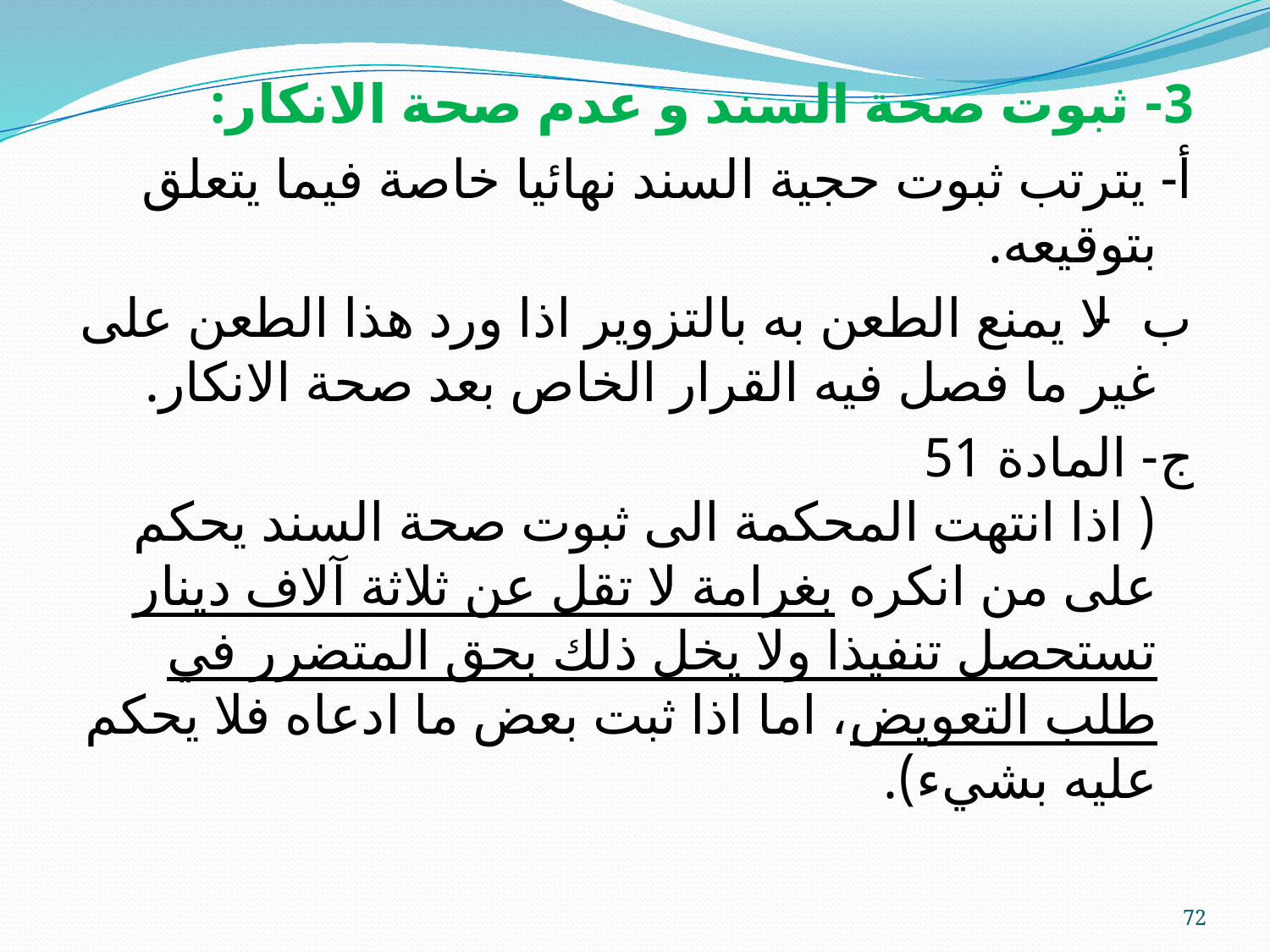

3- ثبوت صحة السند و عدم صحة الانكار:
أ- يترتب ثبوت حجية السند نهائيا خاصة فيما يتعلق بتوقيعه.
ب- لا يمنع الطعن به بالتزوير اذا ورد هذا الطعن على غير ما فصل فيه القرار الخاص بعد صحة الانكار.
ج- المادة 51
( اذا انتهت المحكمة الى ثبوت صحة السند يحكم على من انكره بغرامة لا تقل عن ثلاثة آلاف دينار تستحصل تنفيذا ولا يخل ذلك بحق المتضرر في طلب التعويض، اما اذا ثبت بعض ما ادعاه فلا يحكم عليه بشيء).
72